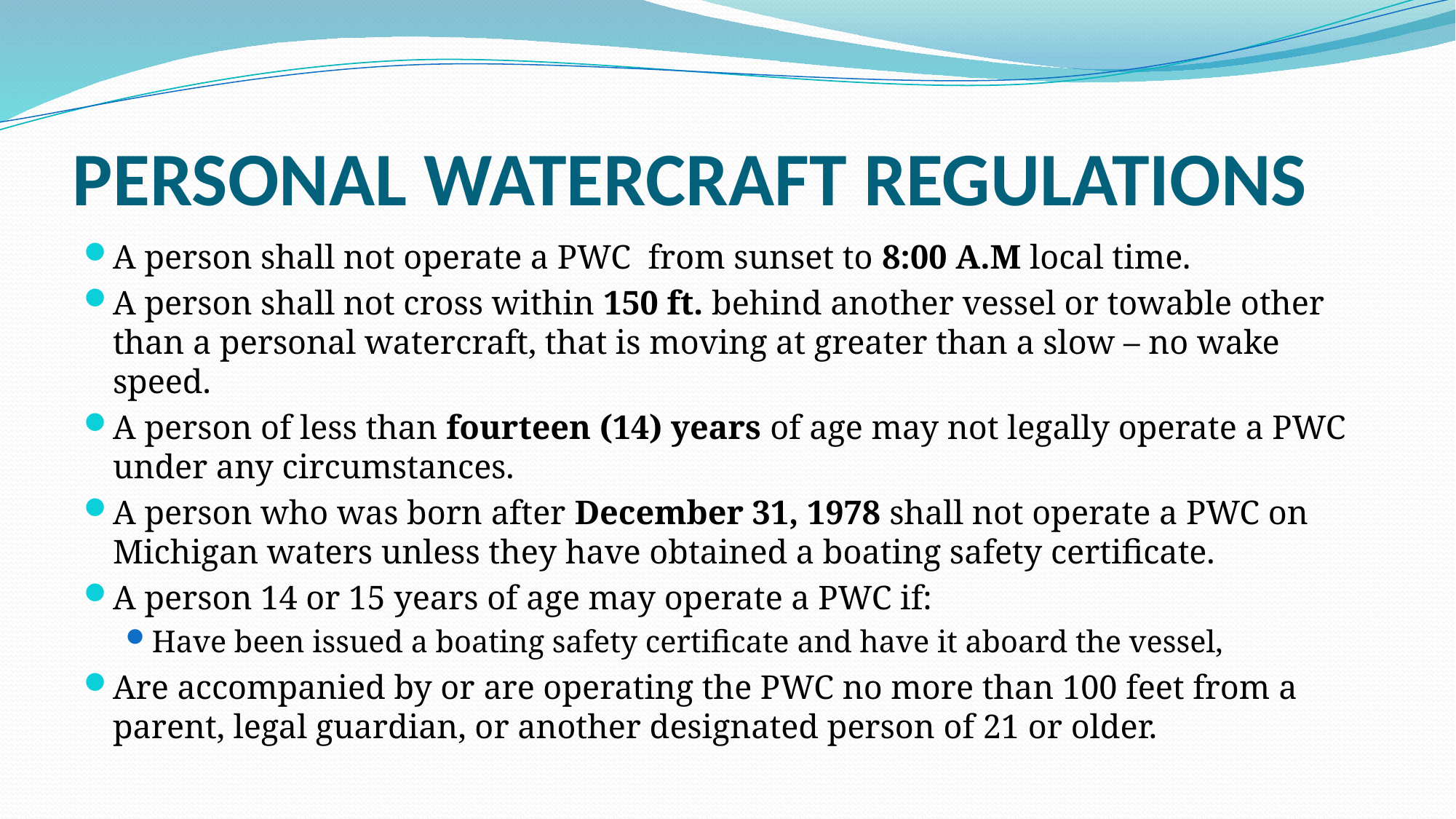

# PERSONAL WATERCRAFT REGULATIONS
A person shall not operate a PWC  from sunset to 8:00 A.M local time.
A person shall not cross within 150 ft. behind another vessel or towable other than a personal watercraft, that is moving at greater than a slow – no wake speed.
A person of less than fourteen (14) years of age may not legally operate a PWC under any circumstances.
A person who was born after December 31, 1978 shall not operate a PWC on Michigan waters unless they have obtained a boating safety certificate.
A person 14 or 15 years of age may operate a PWC if:
Have been issued a boating safety certificate and have it aboard the vessel,
Are accompanied by or are operating the PWC no more than 100 feet from a parent, legal guardian, or another designated person of 21 or older.